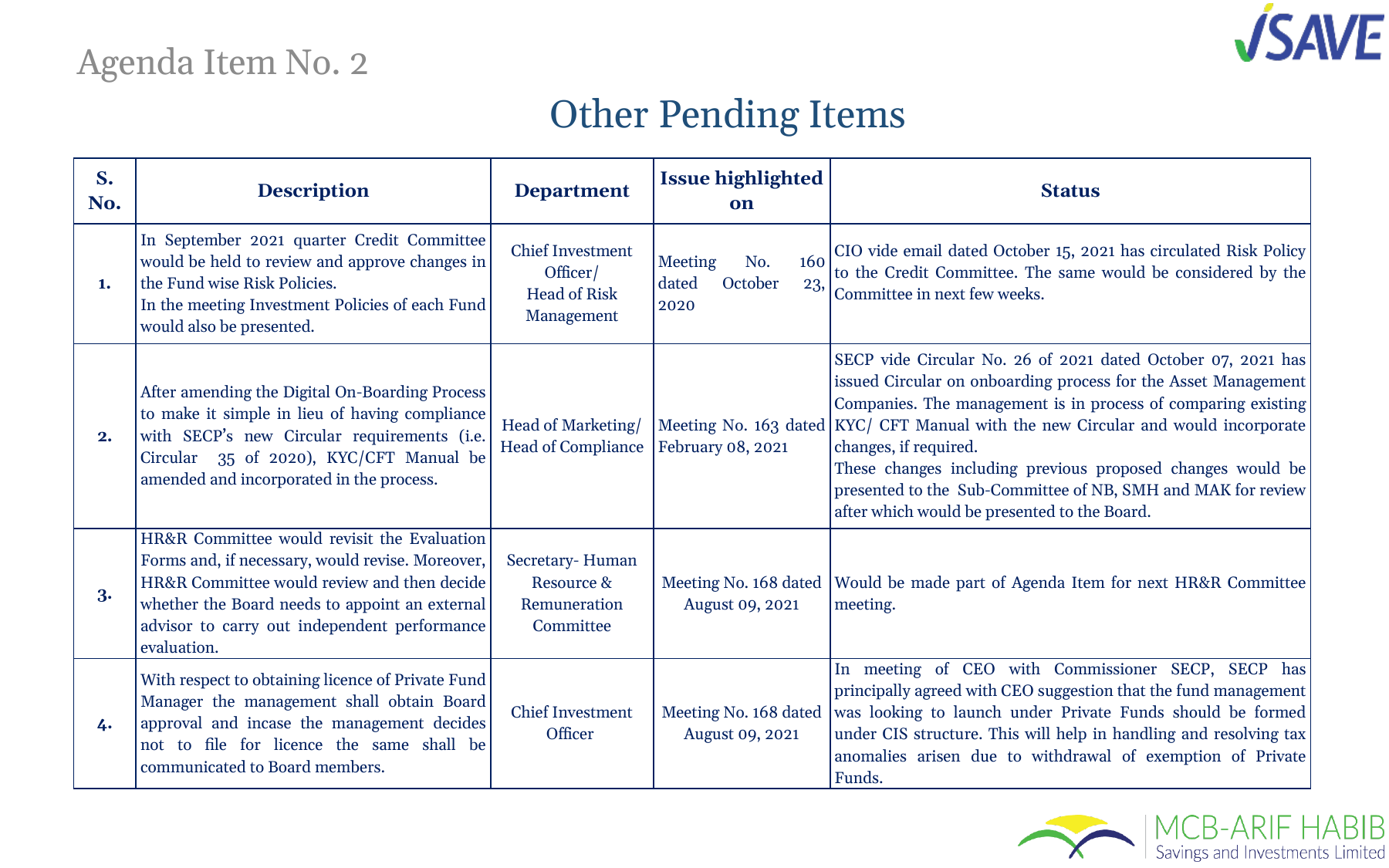

# Agenda Item No. 2
Other Pending Items
| S. No. | Description | Department | Issue highlighted on | Status |
| --- | --- | --- | --- | --- |
| 1. | In September 2021 quarter Credit Committee would be held to review and approve changes in the Fund wise Risk Policies. In the meeting Investment Policies of each Fund would also be presented. | Chief Investment Officer/ Head of Risk Management | Meeting No. 160 dated October 23, 2020 | CIO vide email dated October 15, 2021 has circulated Risk Policy to the Credit Committee. The same would be considered by the Committee in next few weeks. |
| 2. | After amending the Digital On-Boarding Process to make it simple in lieu of having compliance with SECP’s new Circular requirements (i.e. Circular 35 of 2020), KYC/CFT Manual be amended and incorporated in the process. | Head of Marketing/ Head of Compliance | Meeting No. 163 dated February 08, 2021 | SECP vide Circular No. 26 of 2021 dated October 07, 2021 has issued Circular on onboarding process for the Asset Management Companies. The management is in process of comparing existing KYC/ CFT Manual with the new Circular and would incorporate changes, if required. These changes including previous proposed changes would be presented to the Sub-Committee of NB, SMH and MAK for review after which would be presented to the Board. |
| 3. | HR&R Committee would revisit the Evaluation Forms and, if necessary, would revise. Moreover, HR&R Committee would review and then decide whether the Board needs to appoint an external advisor to carry out independent performance evaluation. | Secretary- Human Resource & Remuneration Committee | Meeting No. 168 dated August 09, 2021 | Would be made part of Agenda Item for next HR&R Committee meeting. |
| 4. | With respect to obtaining licence of Private Fund Manager the management shall obtain Board approval and incase the management decides not to file for licence the same shall be communicated to Board members. | Chief Investment Officer | Meeting No. 168 dated August 09, 2021 | In meeting of CEO with Commissioner SECP, SECP has principally agreed with CEO suggestion that the fund management was looking to launch under Private Funds should be formed under CIS structure. This will help in handling and resolving tax anomalies arisen due to withdrawal of exemption of Private Funds. |